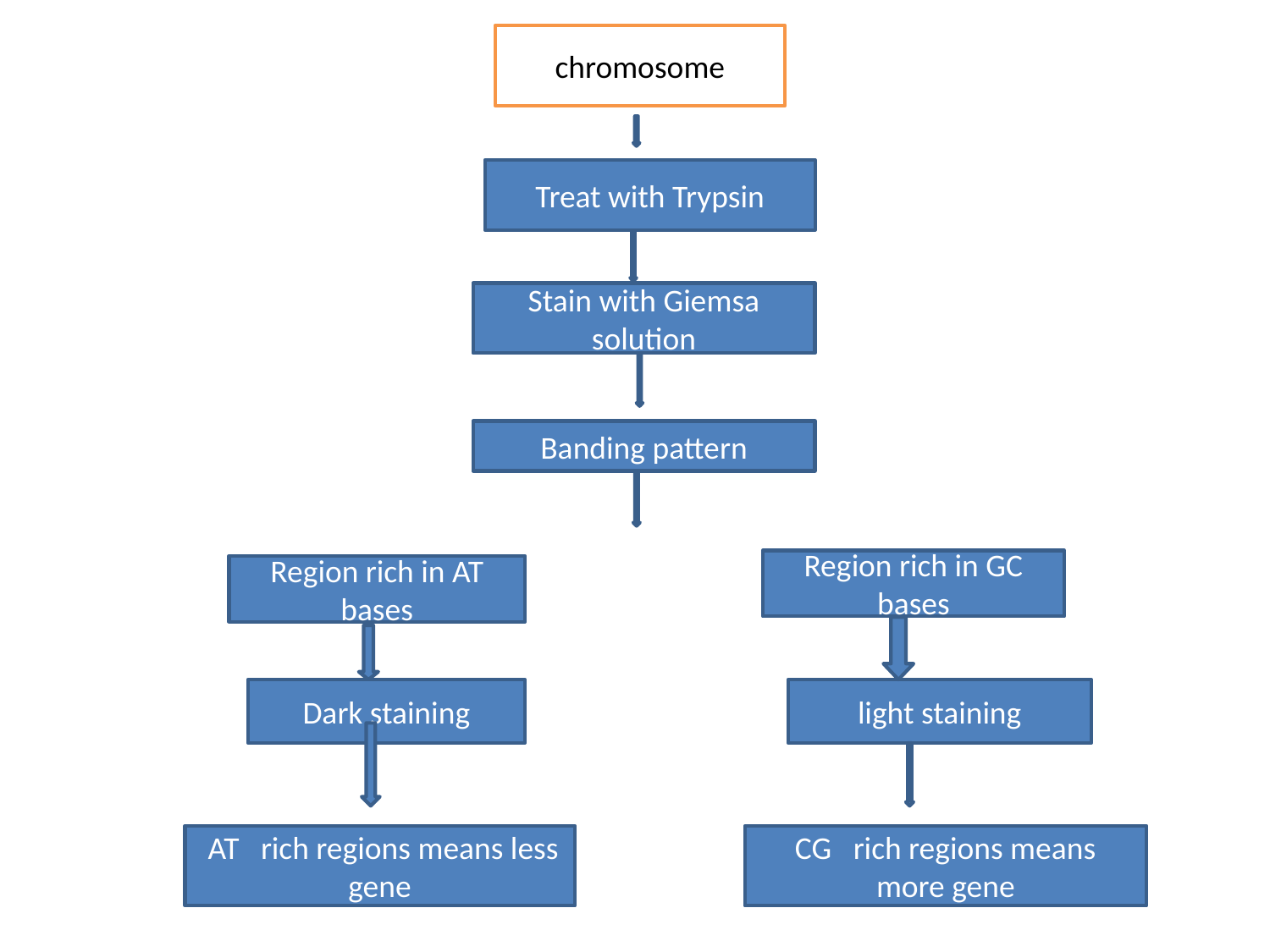

chromosome

Treat with Trypsin

Stain with Giemsa solution

Banding pattern

Region rich in GC bases
Region rich in AT bases

Dark staining
light staining

CG   rich regions means more gene
 AT   rich regions means less gene